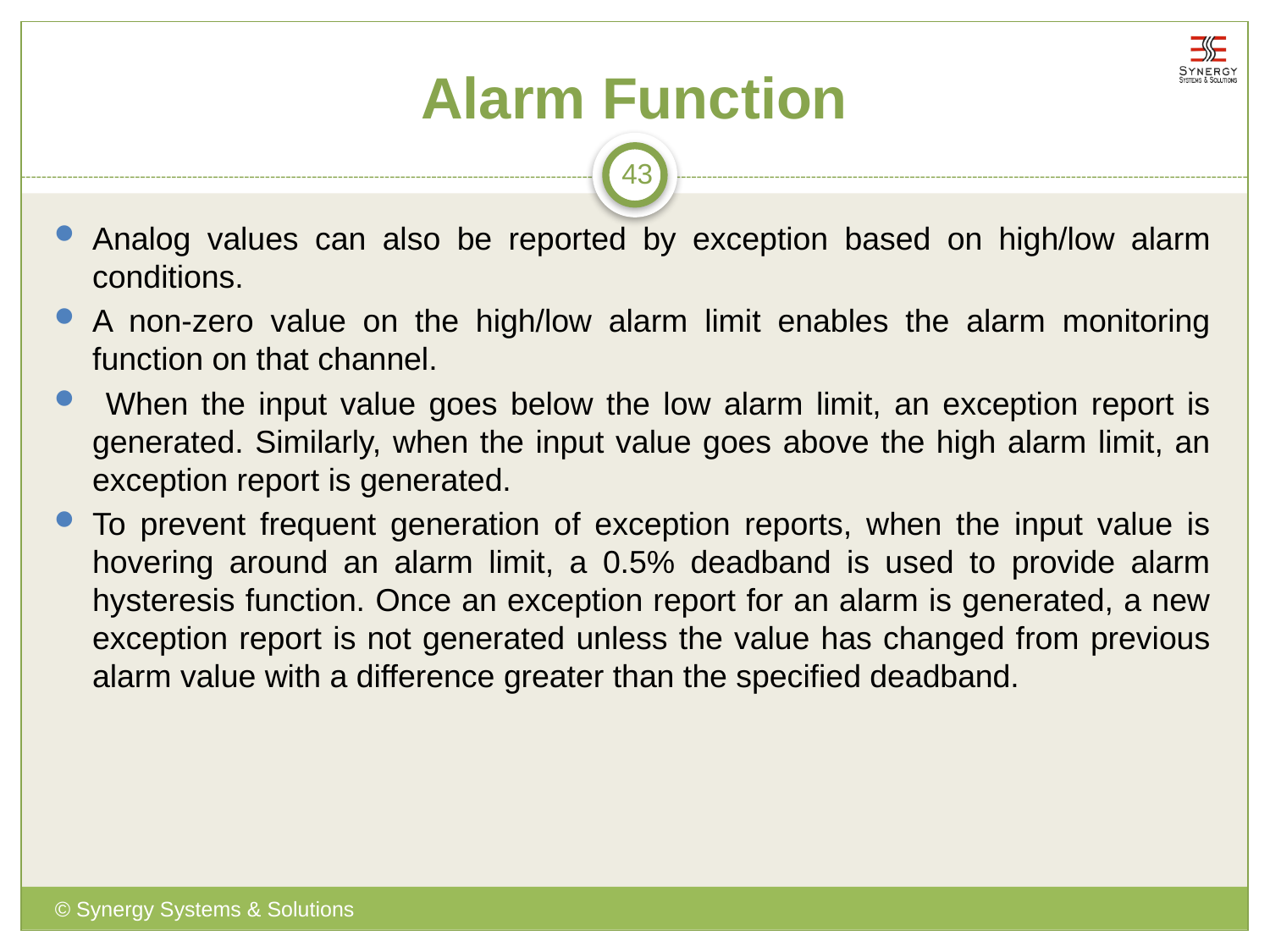

# Alarm Function
43
Analog values can also be reported by exception based on high/low alarm conditions.
A non-zero value on the high/low alarm limit enables the alarm monitoring function on that channel.
 When the input value goes below the low alarm limit, an exception report is generated. Similarly, when the input value goes above the high alarm limit, an exception report is generated.
To prevent frequent generation of exception reports, when the input value is hovering around an alarm limit, a 0.5% deadband is used to provide alarm hysteresis function. Once an exception report for an alarm is generated, a new exception report is not generated unless the value has changed from previous alarm value with a difference greater than the specified deadband.

© Synergy Systems & Solutions